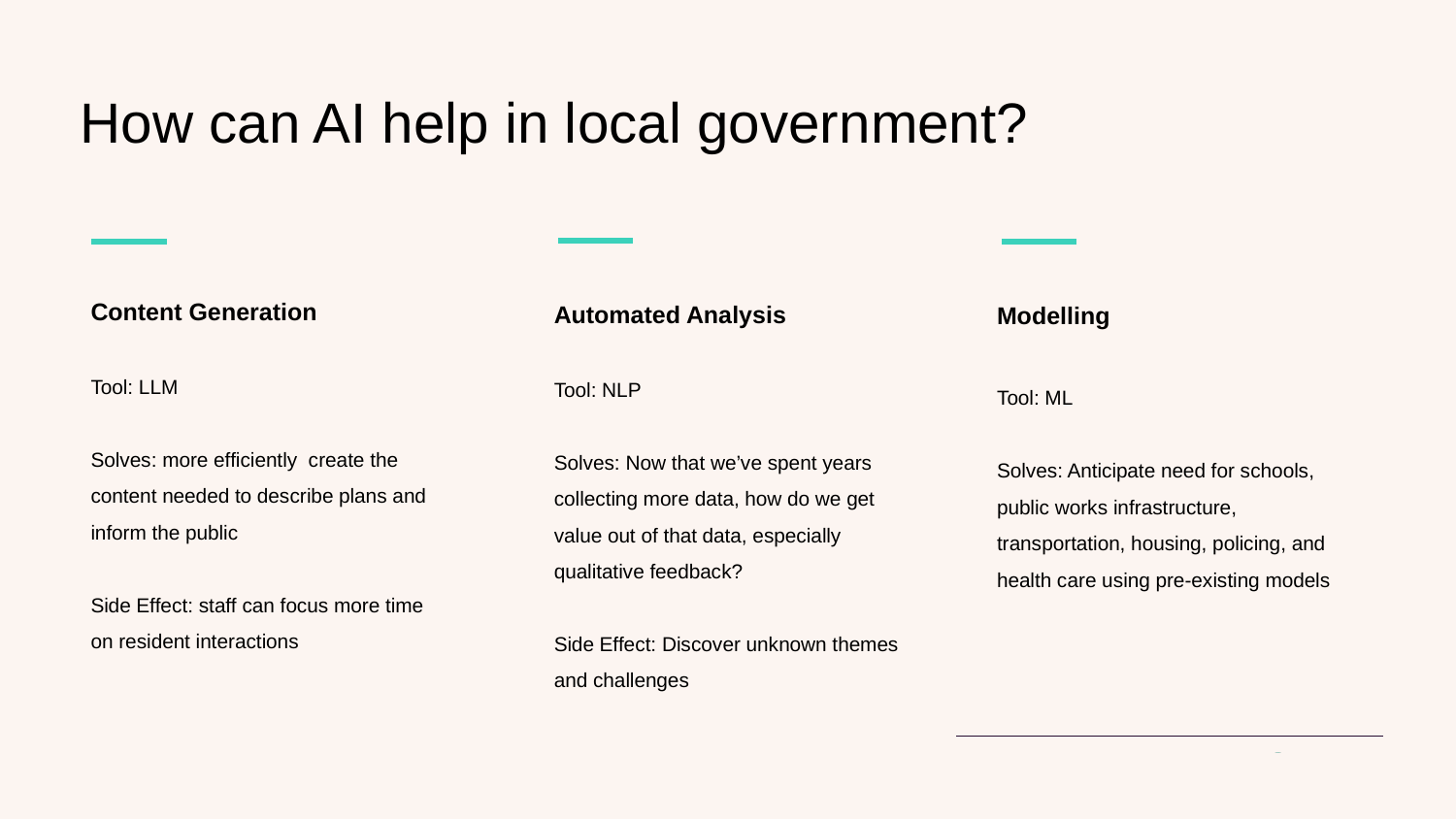

How can AI help in local government?
Automated Analysis

Tool: NLP

Solves: Now that we’ve spent years collecting more data, how do we get value out of that data, especially qualitative feedback?

Side Effect: Discover unknown themes and challenges
Content Generation

Tool: LLM

Solves: more efficiently  create the content needed to describe plans and inform the public

Side Effect: staff can focus more time on resident interactions
Modelling

Tool: ML

Solves: Anticipate need for schools, public works infrastructure, transportation, housing, policing, and health care using pre-existing models